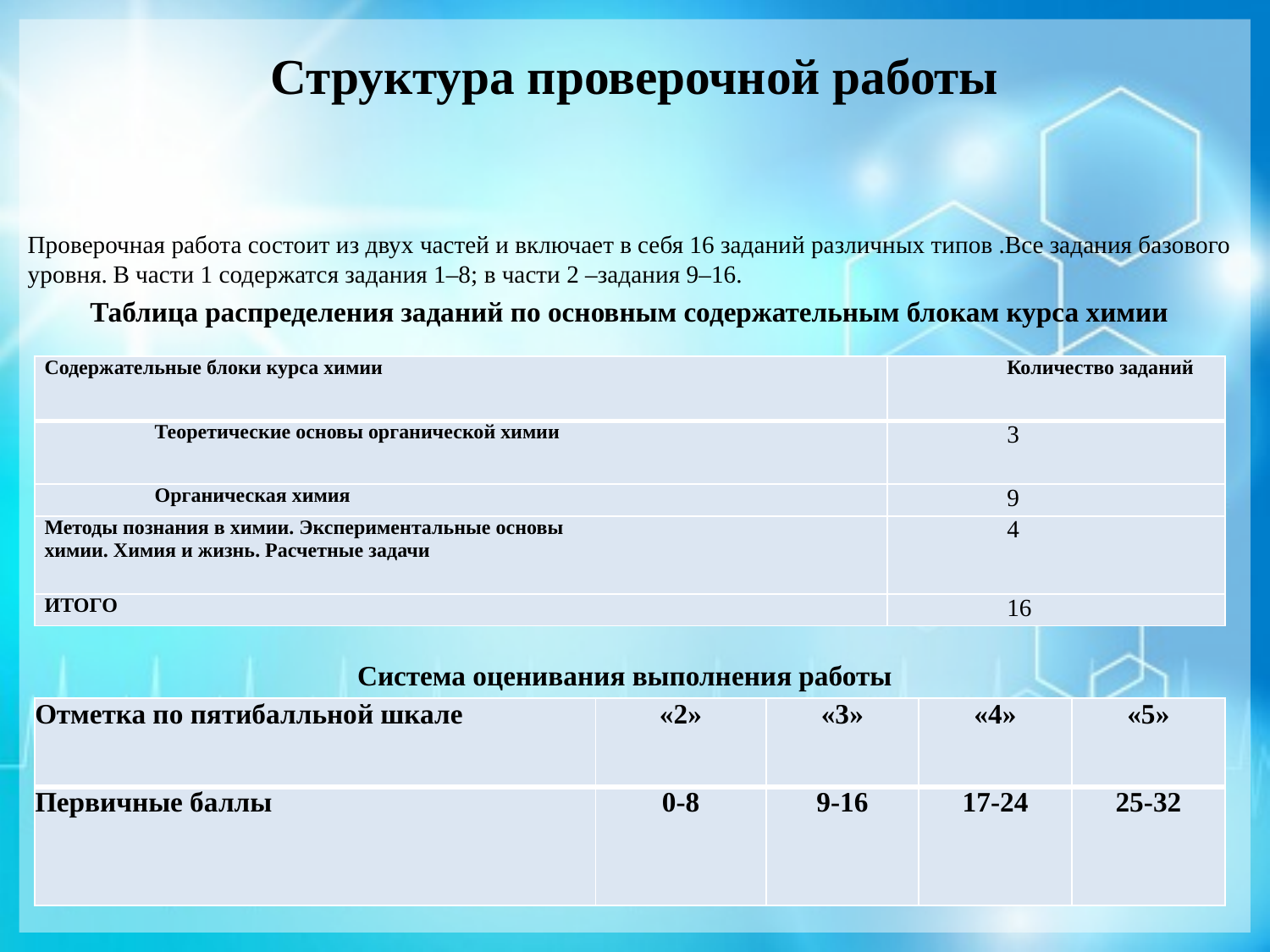

# Структура проверочной работы
Проверочная работа состоит из двух частей и включает в себя 16 заданий различных типов .Все задания базового уровня. В части 1 содержатся задания 1–8; в части 2 –задания 9–16.
Таблица распределения заданий по основным содержательным блокам курса химии

| Содержательные блоки курса химии | Количество заданий |
| --- | --- |
| Теоретические основы органической химии | 3 |
| Органическая химия | 9 |
| Методы познания в химии. Экспериментальные основы химии. Химия и жизнь. Расчетные задачи | 4 |
| ИТОГО | 16 |
Система оценивания выполнения работы
| Отметка по пятибалльной шкале | «2» | «3» | «4» | «5» |
| --- | --- | --- | --- | --- |
| Первичные баллы | 0-8 | 9-16 | 17-24 | 25-32 |